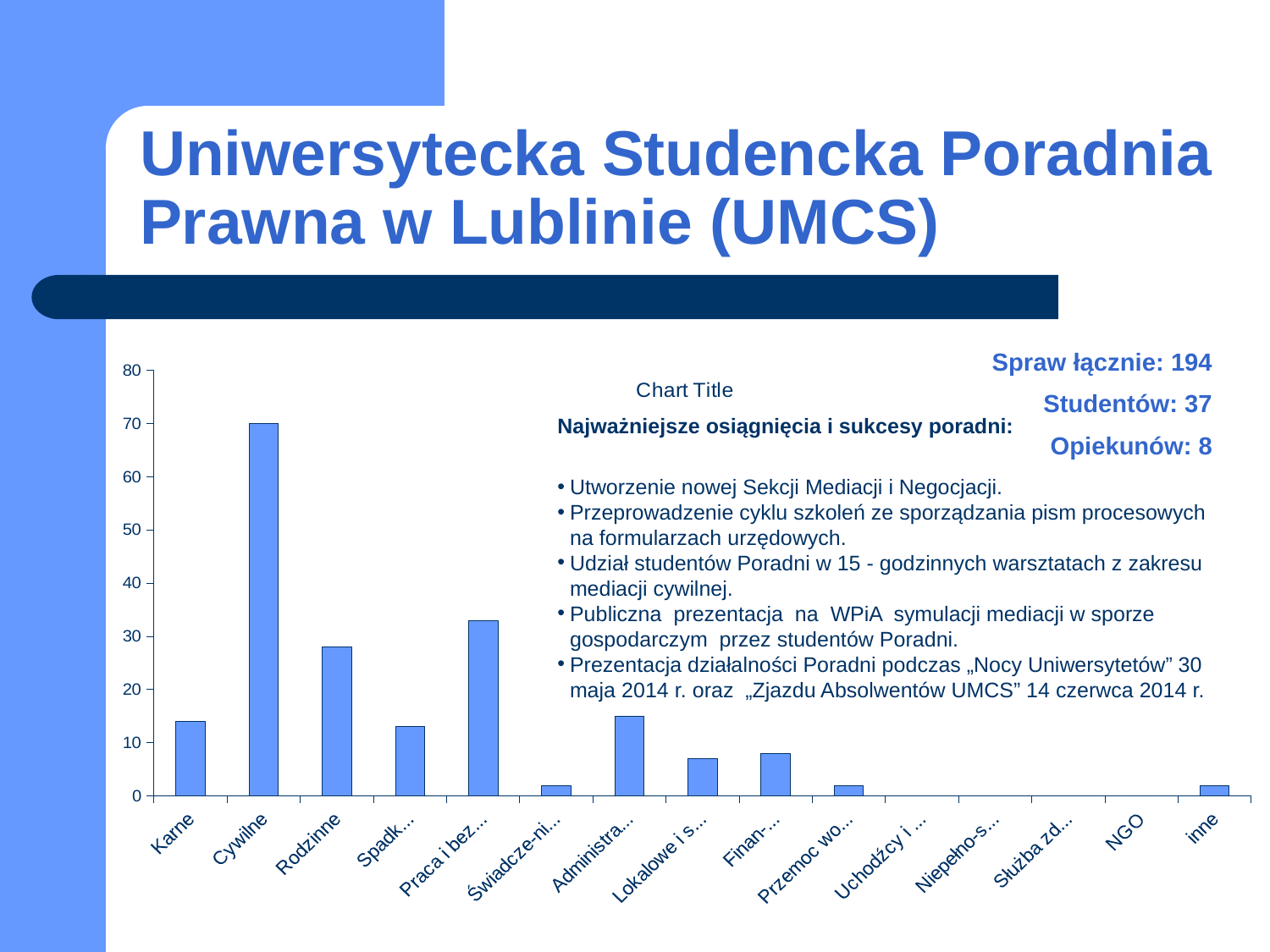

# Uniwersytecka Studencka Poradnia Prawna w Lublinie (UMCS)
Spraw łącznie: 194
Studentów: 37
Opiekunów: 8

### Chart:

| Category |  |
|---|---|
| Karne | 14.0 |
| Cywilne | 70.0 |
| Rodzinne | 28.0 |
| Spadko-we | 13.0 |
| Praca i bezro-bocie | 33.0 |
| Świadcze-nia społeczne | 2.0 |
| Administra-cyjne | 15.0 |
| Lokalowe i spół-dzielcze | 7.0 |
| Finan-sowe | 8.0 |
| Przemoc wobec kobiet | 2.0 |
| Uchodźcy i cudzo-ziemcy | 0.0 |
| Niepełno-sprawni | 0.0 |
| Służba zdrowia | 0.0 |
| NGO | 0.0 |
| inne | 2.0 |
Najważniejsze osiągnięcia i sukcesy poradni:

Utworzenie nowej Sekcji Mediacji i Negocjacji.
Przeprowadzenie cyklu szkoleń ze sporządzania pism procesowych na formularzach urzędowych.
Udział studentów Poradni w 15 - godzinnych warsztatach z zakresu mediacji cywilnej.
Publiczna  prezentacja  na  WPiA  symulacji mediacji w sporze gospodarczym  przez studentów Poradni.
Prezentacja działalności Poradni podczas „Nocy Uniwersytetów” 30 maja 2014 r. oraz  „Zjazdu Absolwentów UMCS” 14 czerwca 2014 r.